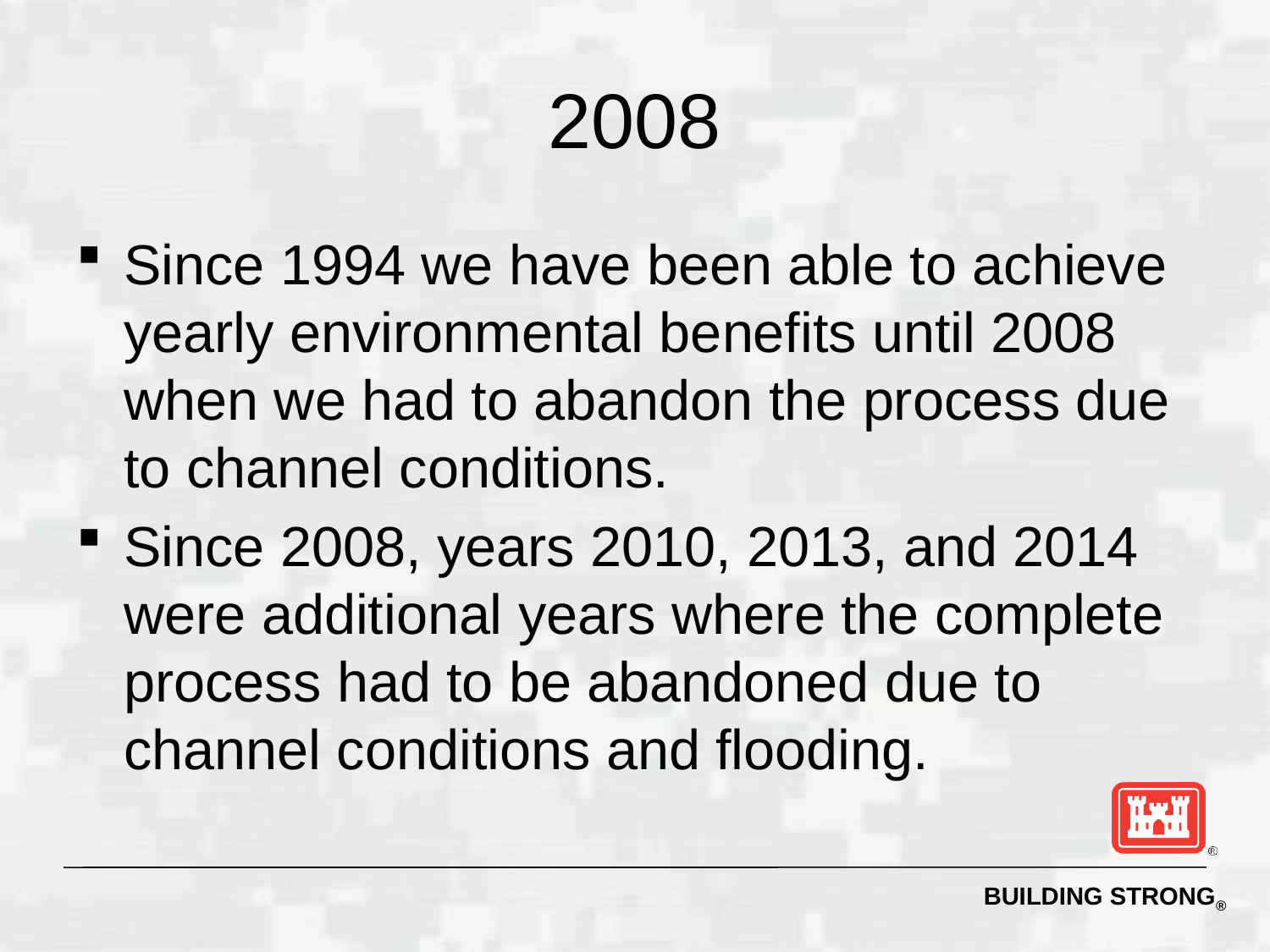

# 2008
Since 1994 we have been able to achieve yearly environmental benefits until 2008 when we had to abandon the process due to channel conditions.
Since 2008, years 2010, 2013, and 2014 were additional years where the complete process had to be abandoned due to channel conditions and flooding.